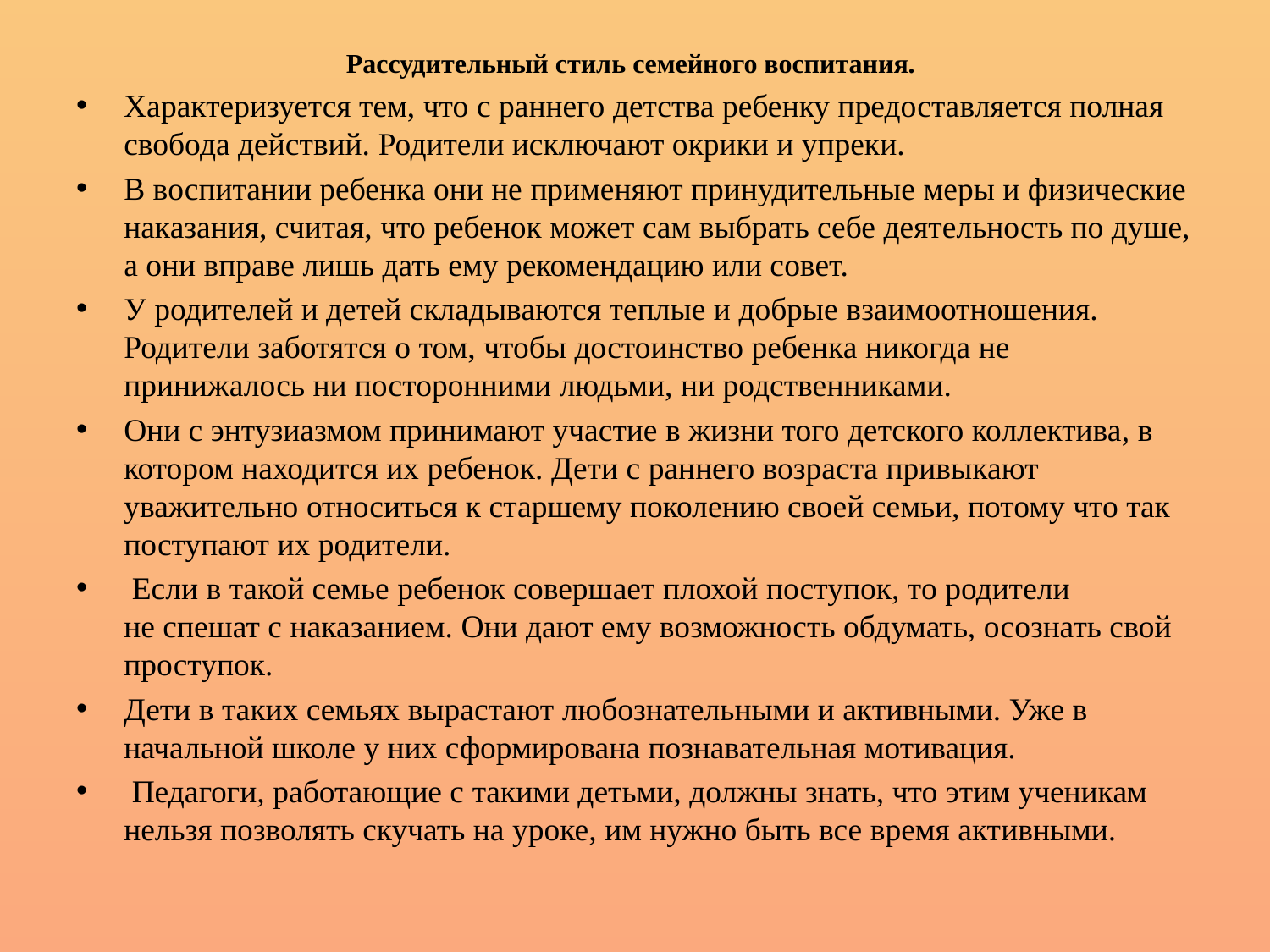

# Рассудительный стиль семейного воспитания.
Характеризуется тем, что с раннего детства ребенку предоставляется полная свобода действий. Родители исключают окрики и упреки.
В воспитании ребенка они не применяют принудительные меры и физические наказания, считая, что ребенок может сам выбрать себе деятельность по душе, а они вправе лишь дать ему рекомендацию или совет.
У родителей и детей складываются теплые и добрые взаимоотношения. Родители заботятся о том, чтобы достоинство ребенка никогда не принижалось ни посторонними людьми, ни родственниками.
Они с энтузиазмом принимают участие в жизни того детского коллектива, в котором находится их ребенок. Дети с раннего возраста привыкают уважительно относиться к старшему поколению своей семьи, потому что так поступают их родители.
 Если в такой семье ребенок совершает плохой поступок, то родители
не спешат с наказанием. Они дают ему возможность обдумать, осознать свой проступок.
Дети в таких семьях вырастают любознательными и активными. Уже в начальной школе у них сформирована познавательная мотивация.
 Педагоги, работающие с такими детьми, должны знать, что этим ученикам нельзя позволять скучать на уроке, им нужно быть все время активными.